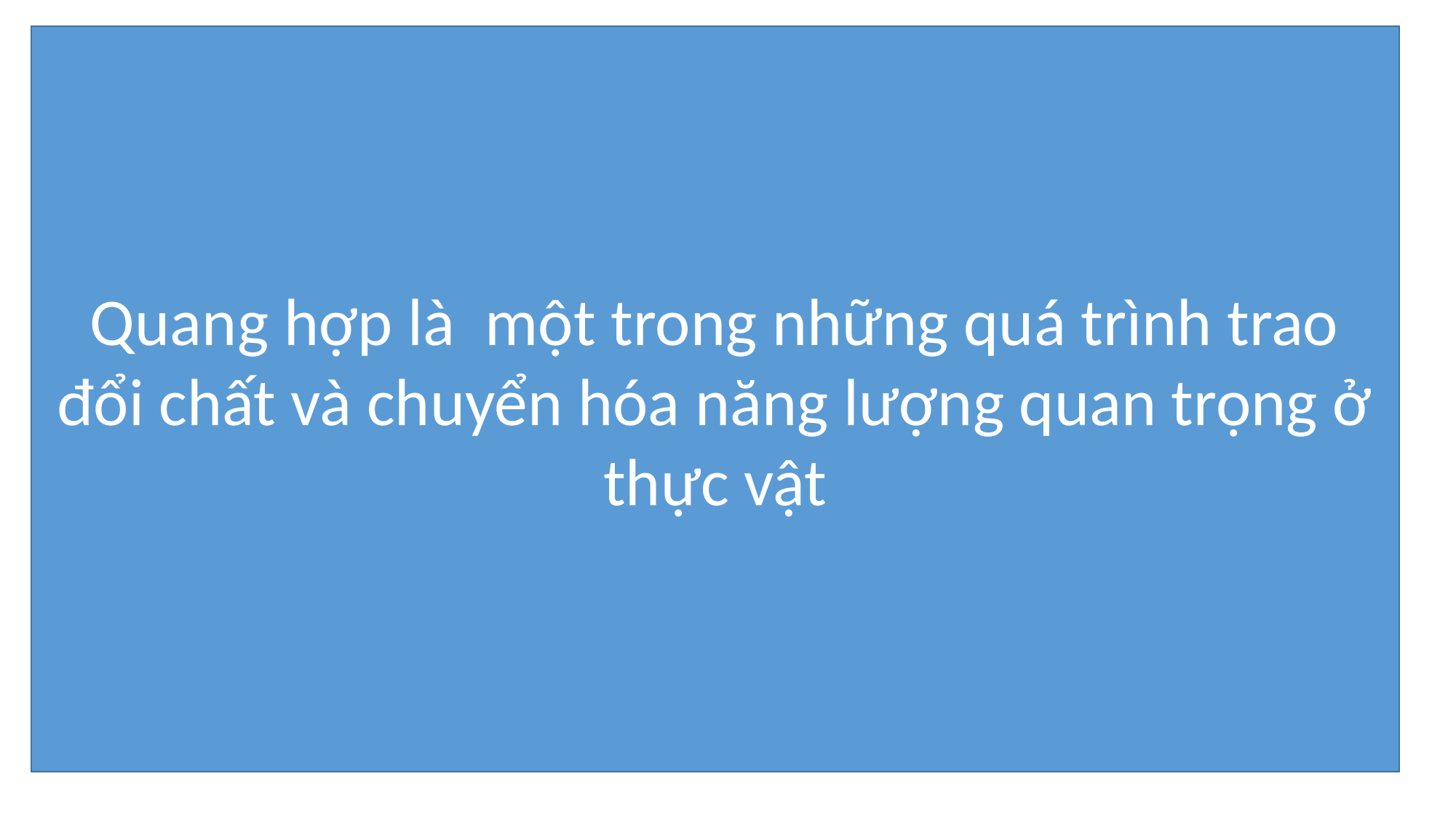

I. Vai trò của lá cây với chức năng quang hợp
Quang hợp là  một trong những quá trình trao đổi chất và chuyển hóa năng lượng quan trọng ở thực vật
- Lá cây gồm: Cuống lá, gân lá, phiến lá bên trong có các bộ phận của lá gồm lục lạp, khí khổng, mạch gỗ, mạch rây.
- Lá cây là cơ quan quang hợp của cây xanh
- Cây không có lá (cây xương rồng,cây giao ) thực hiện quang hợp  do thân đảm nhận .